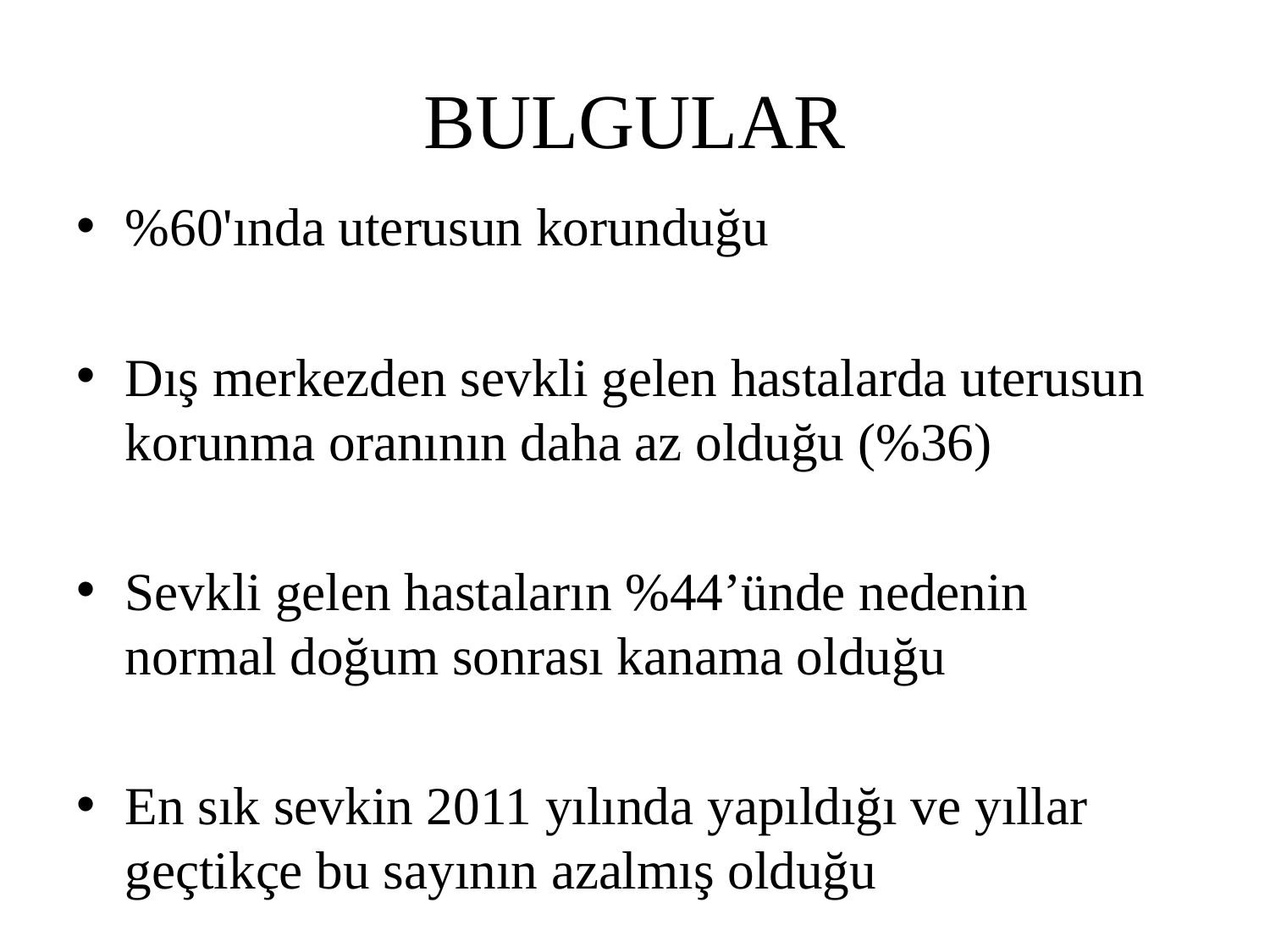

# BULGULAR
%60'ında uterusun korunduğu

Dış merkezden sevkli gelen hastalarda uterusun korunma oranının daha az olduğu (%36)

Sevkli gelen hastaların %44’ünde nedenin normal doğum sonrası kanama olduğu

En sık sevkin 2011 yılında yapıldığı ve yıllar geçtikçe bu sayının azalmış olduğu